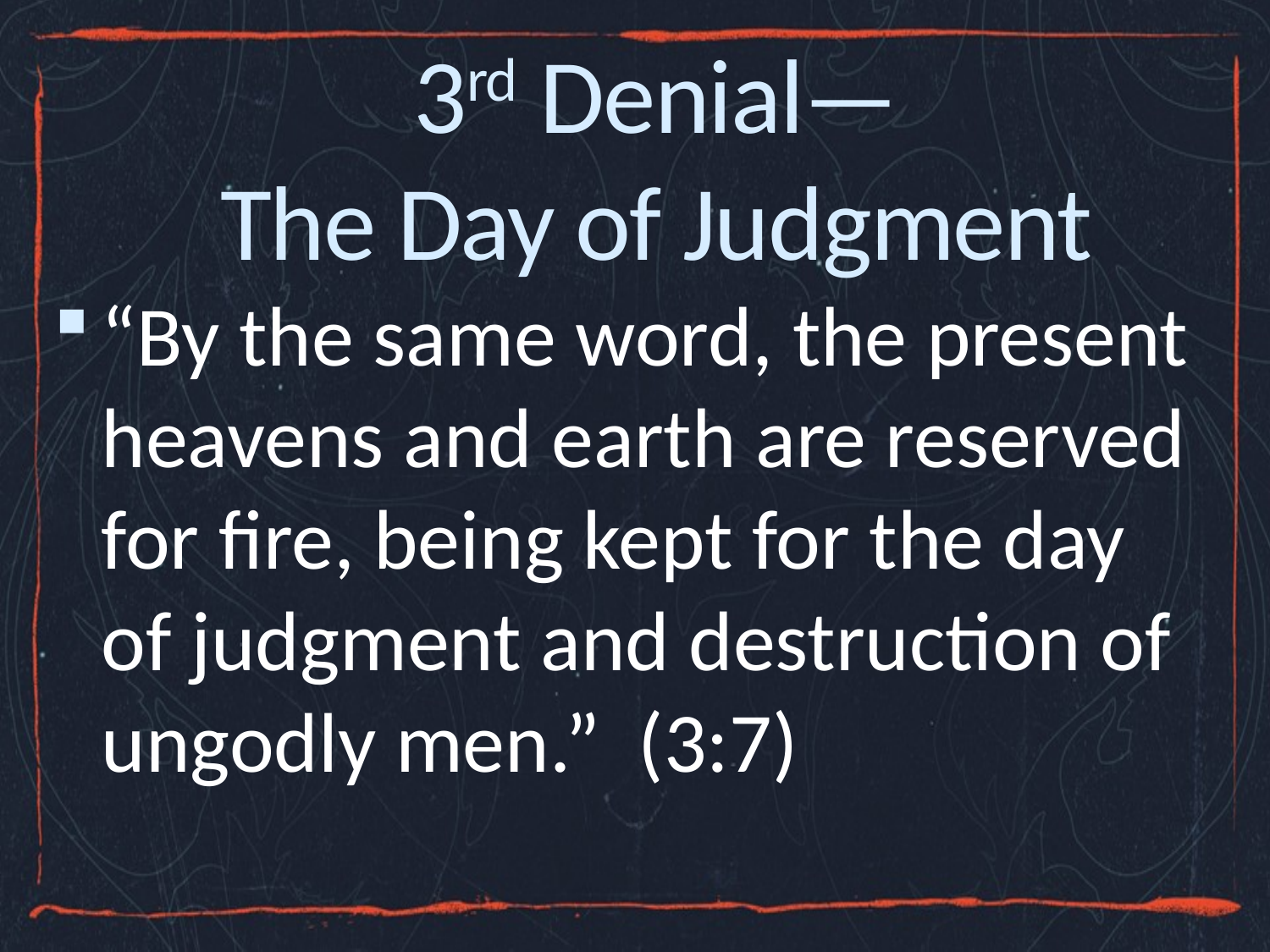

# 3rd Denial— The Day of Judgment
“By the same word, the present heavens and earth are reserved for fire, being kept for the day of judgment and destruction of ungodly men.”  (3:7)